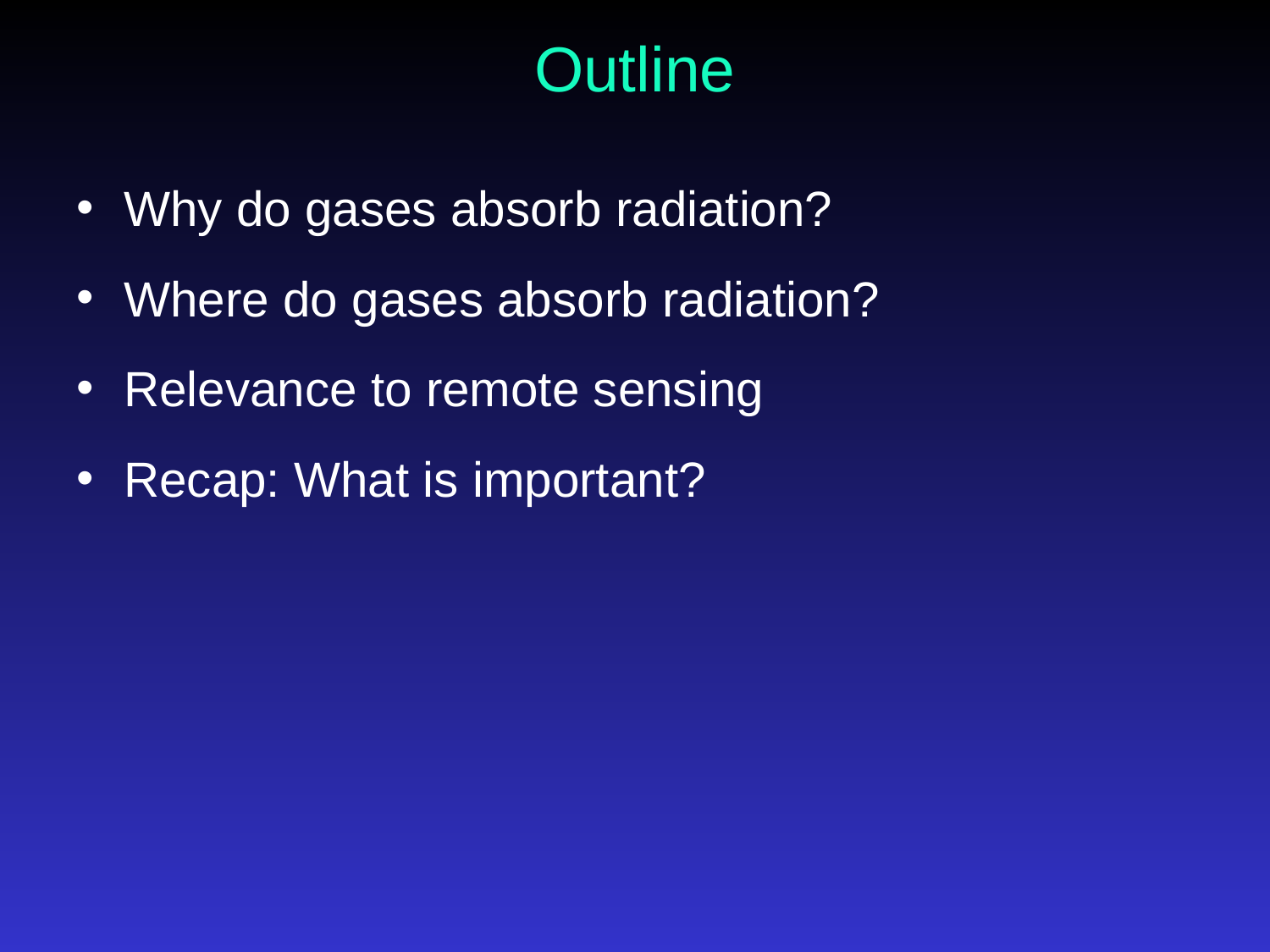

# Outline
Why do gases absorb radiation?
Where do gases absorb radiation?
Relevance to remote sensing
Recap: What is important?